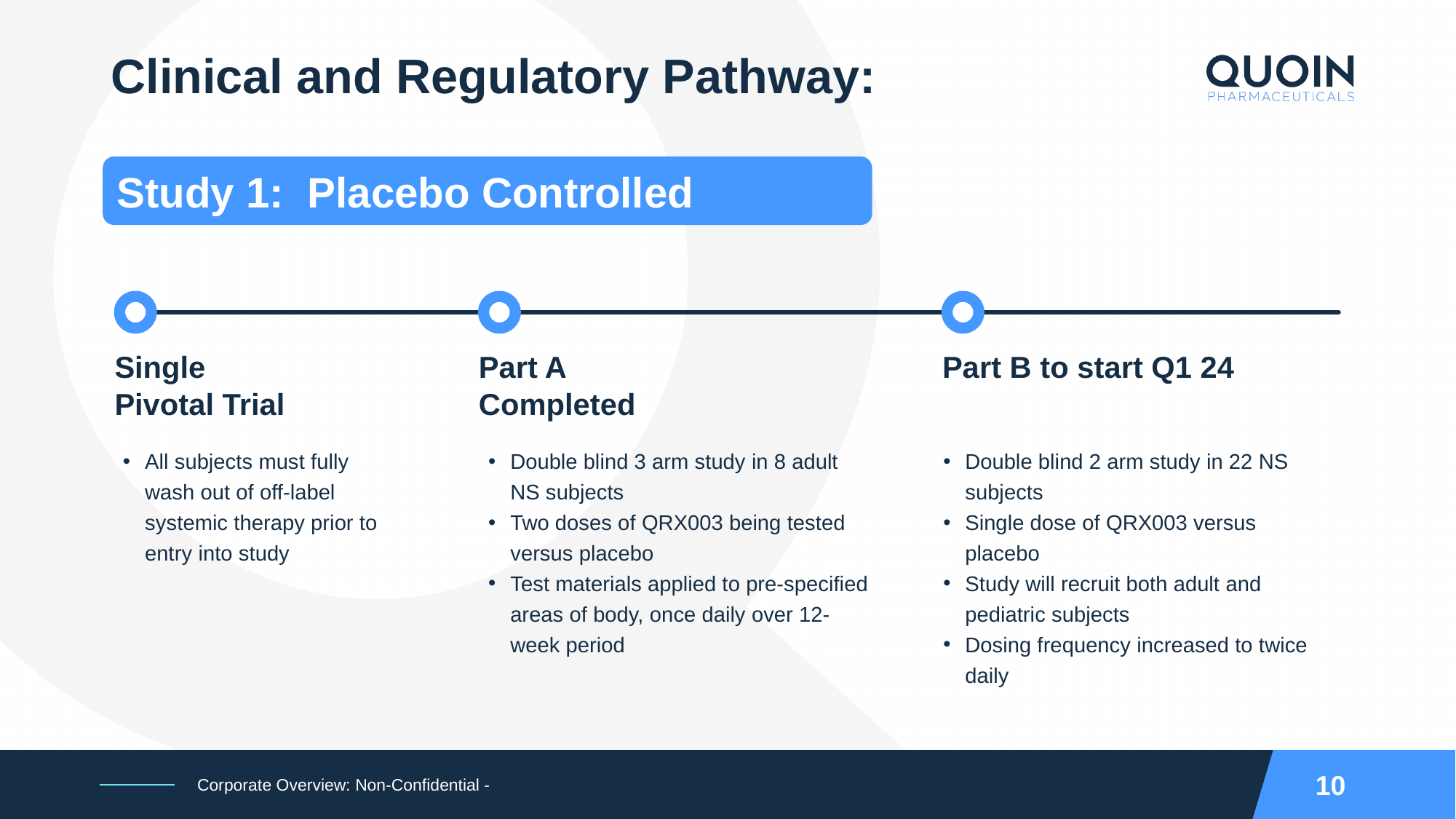

# Clinical and Regulatory Pathway:
Study 1:  Placebo Controlled

Single
Pivotal Trial
Part A
Completed
Part B to start Q1 24
All subjects must fully wash out of off-label systemic therapy prior to entry into study
Double blind 3 arm study in 8 adult NS subjects
Two doses of QRX003 being tested versus placebo
Test materials applied to pre-specified areas of body, once daily over 12-week period
Double blind 2 arm study in 22 NS subjects
Single dose of QRX003 versus placebo
Study will recruit both adult and pediatric subjects
Dosing frequency increased to twice daily
10